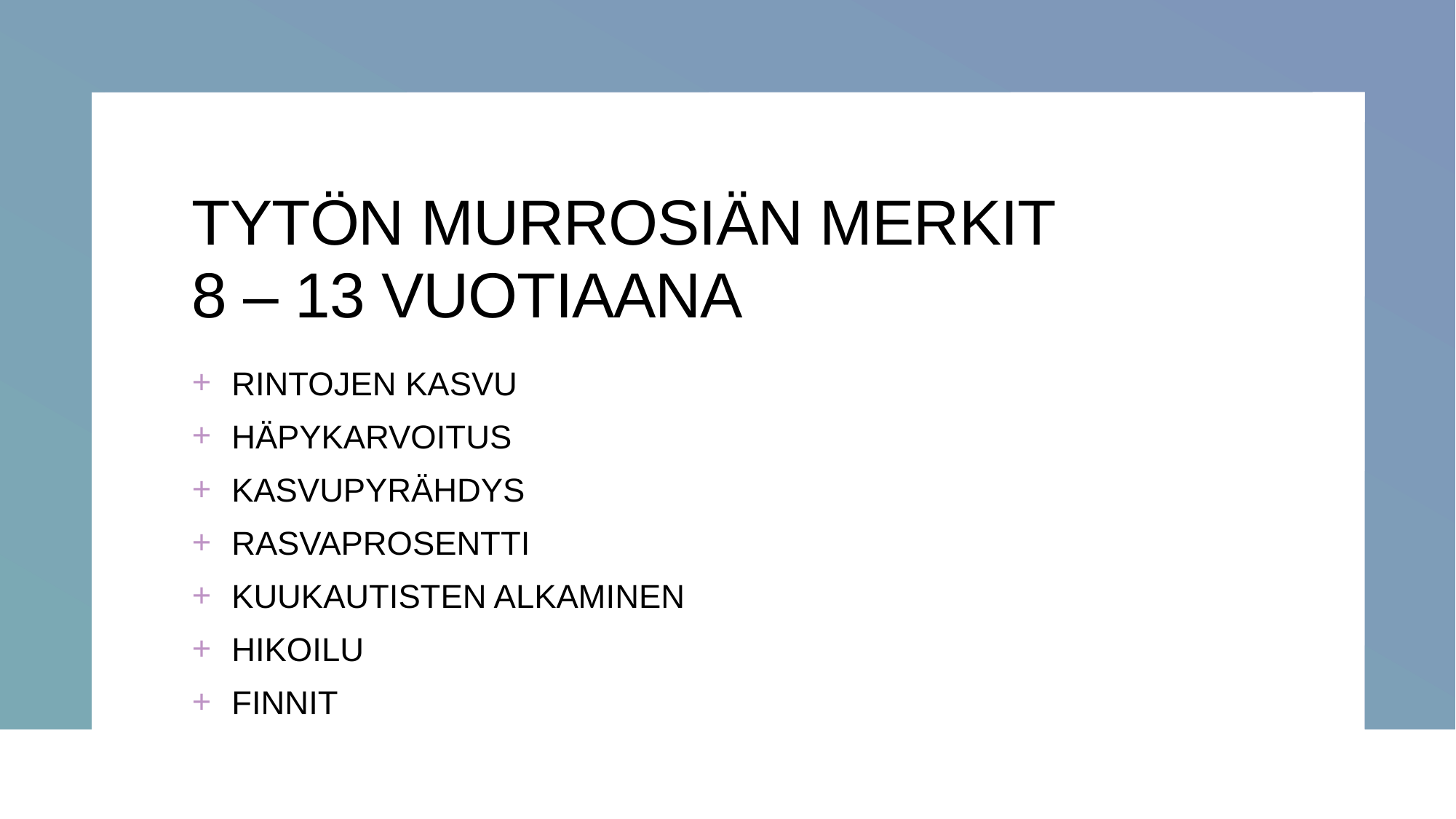

# TYTÖN MURROSIÄN MERKIT 8 – 13 VUOTIAANA
RINTOJEN KASVU
HÄPYKARVOITUS
KASVUPYRÄHDYS
RASVAPROSENTTI
KUUKAUTISTEN ALKAMINEN
HIKOILU
FINNIT